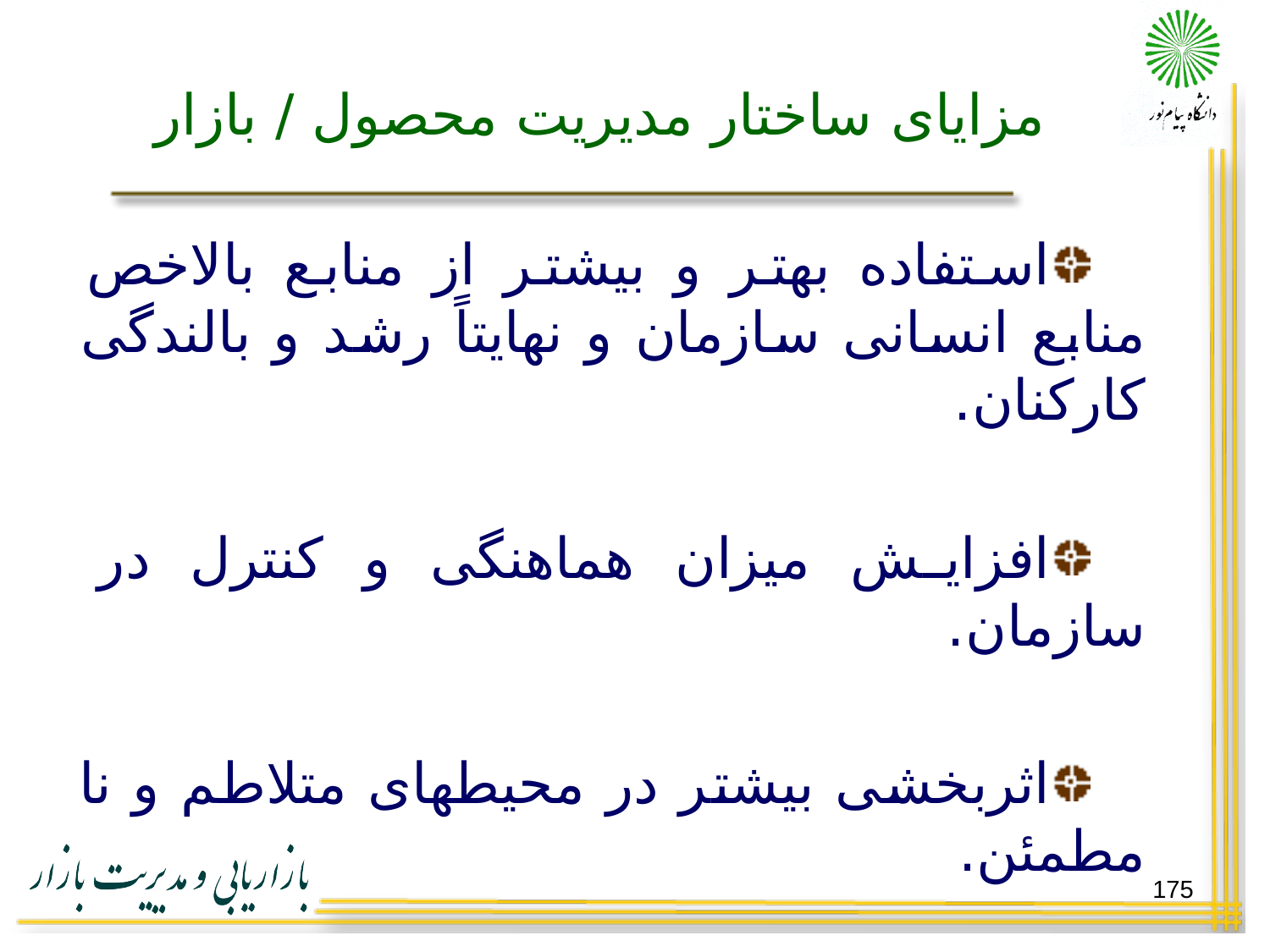

# مزایای ساختار مدیریت محصول / بازار
استفاده بهتر و بیشتر از منابع بالاخص منابع انسانی سازمان و نهایتاً رشد و بالندگی کارکنان.

افزایش میزان هماهنگی و کنترل در سازمان.

اثربخشی بیشتر در محیطهای متلاطم و نا مطمئن.
175